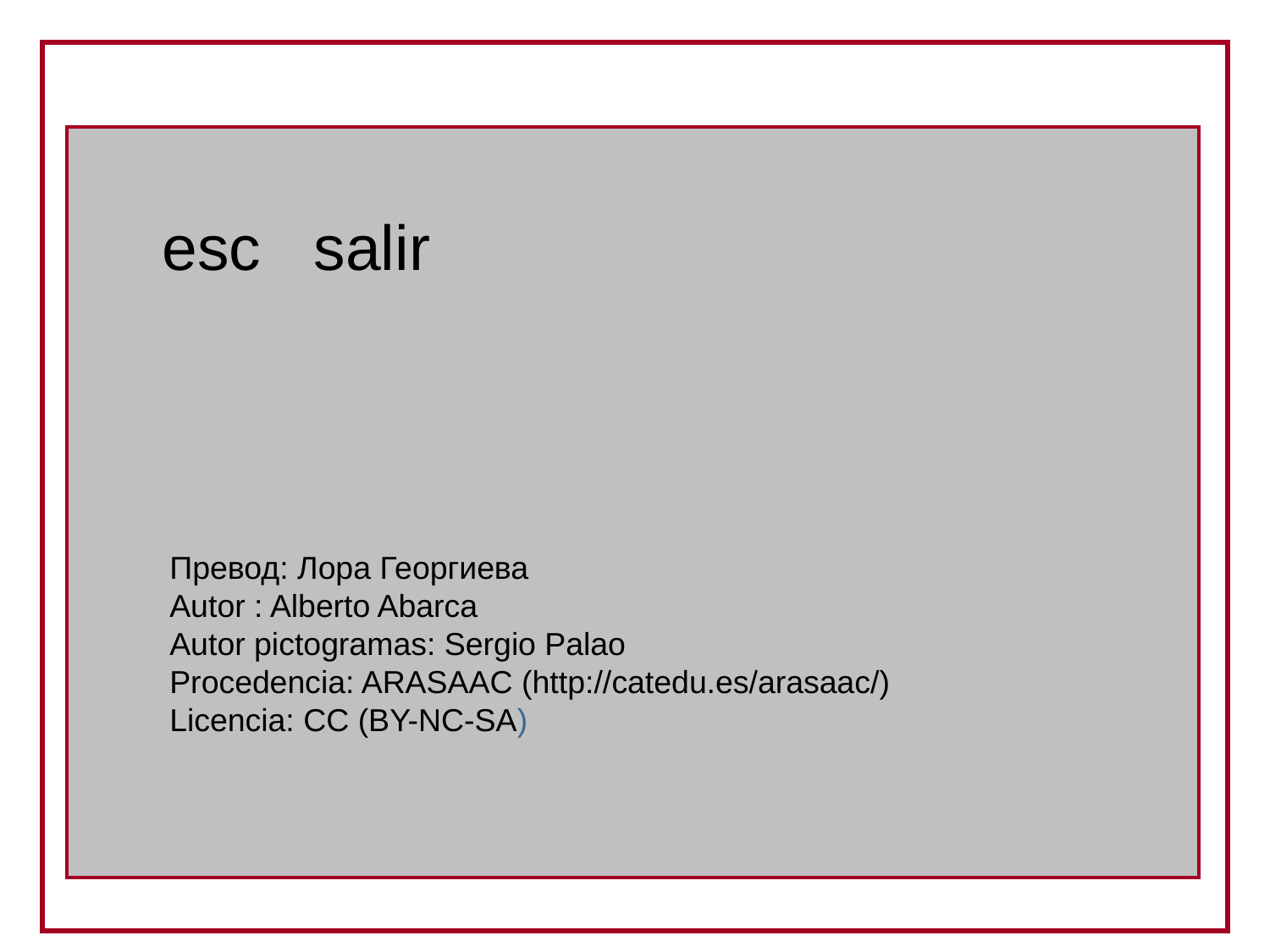

esc   salir
Превод: Лора Георгиева
Autor : Alberto Abarca
Autor pictogramas: Sergio Palao
Procedencia: ARASAAC (http://catedu.es/arasaac/)
Licencia: CC (BY-NC-SA)